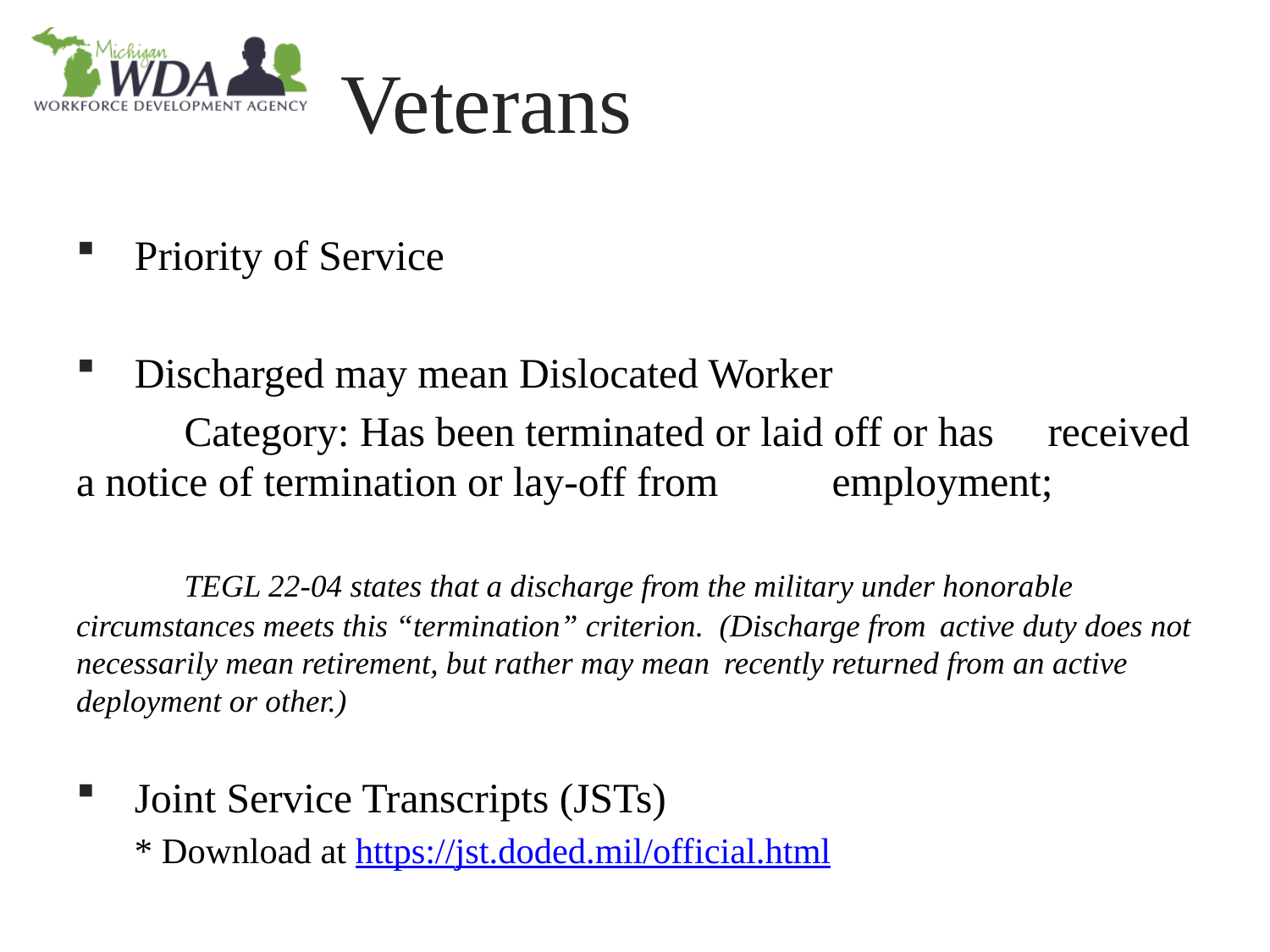

# Veterans
Priority of Service

Discharged may mean Dislocated Worker
	Category: Has been terminated or laid off or has 	received a notice of termination or lay-off from 	employment; 
	TEGL 22-04 states that a discharge from the military under honorable 	circumstances meets this “termination” criterion.  (Discharge from 	active duty does not necessarily mean retirement, but rather may mean 	recently returned from an active deployment or other.)

Joint Service Transcripts (JSTs)
* Download at https://jst.doded.mil/official.html